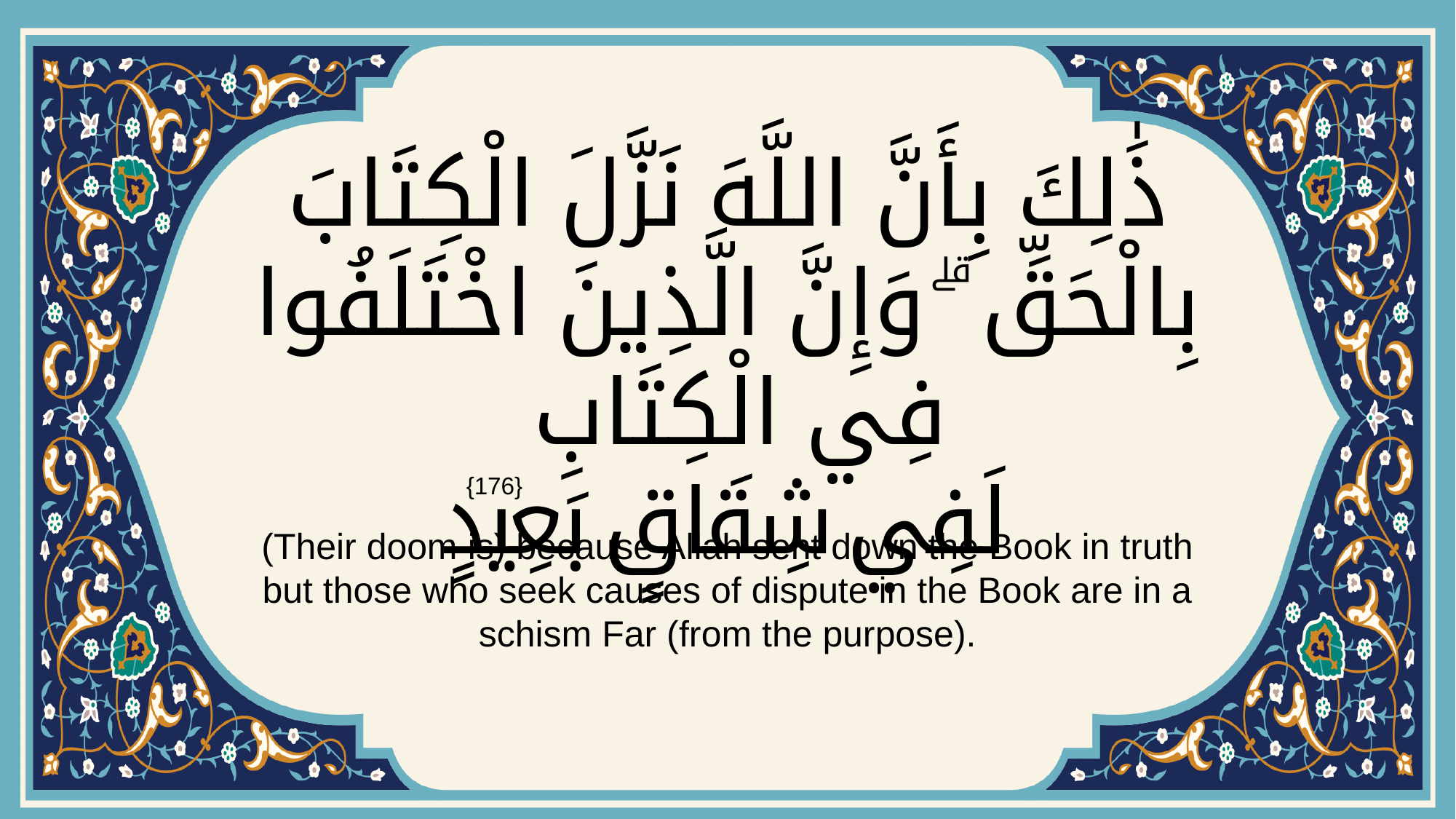

# ذَٰلِكَ بِأَنَّ اللَّهَ نَزَّلَ الْكِتَابَ بِالْحَقِّ ۗ وَإِنَّ الَّذِينَ اخْتَلَفُوا فِي الْكِتَابِ لَفِي شِقَاقٍ بَعِيدٍ
{176}
(Their doom is) because Allah sent down the Book in truth but those who seek causes of dispute in the Book are in a schism Far (from the purpose).